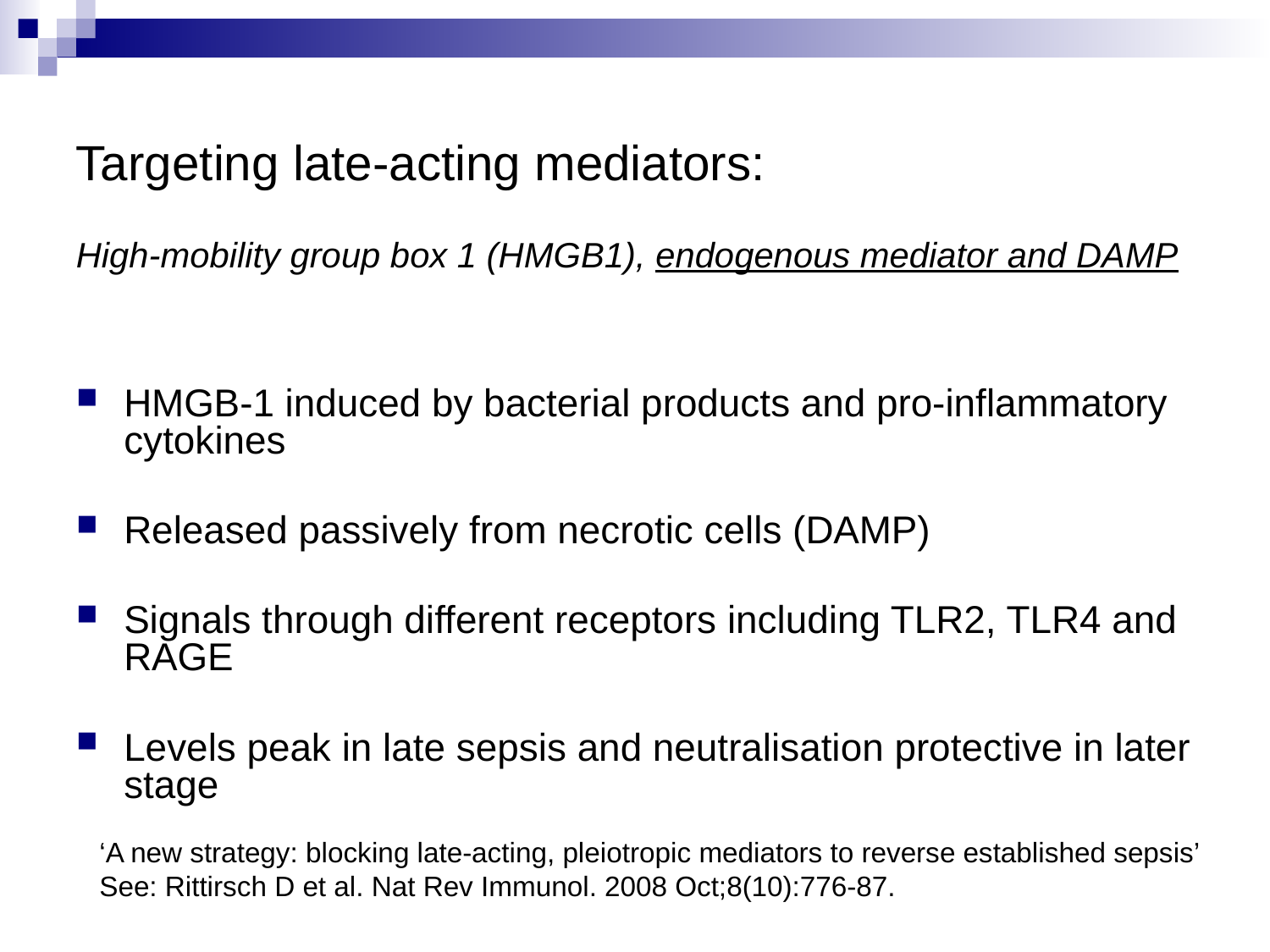

Targeting late-acting mediators:

High-mobility group box 1 (HMGB1), endogenous mediator and DAMP

HMGB-1 induced by bacterial products and pro-inflammatory cytokines

Released passively from necrotic cells (DAMP)

Signals through different receptors including TLR2, TLR4 and RAGE

Levels peak in late sepsis and neutralisation protective in later stage
# ‘A new strategy: blocking late-acting, pleiotropic mediators to reverse established sepsis’ See: Rittirsch D et al. Nat Rev Immunol. 2008 Oct;8(10):776-87.